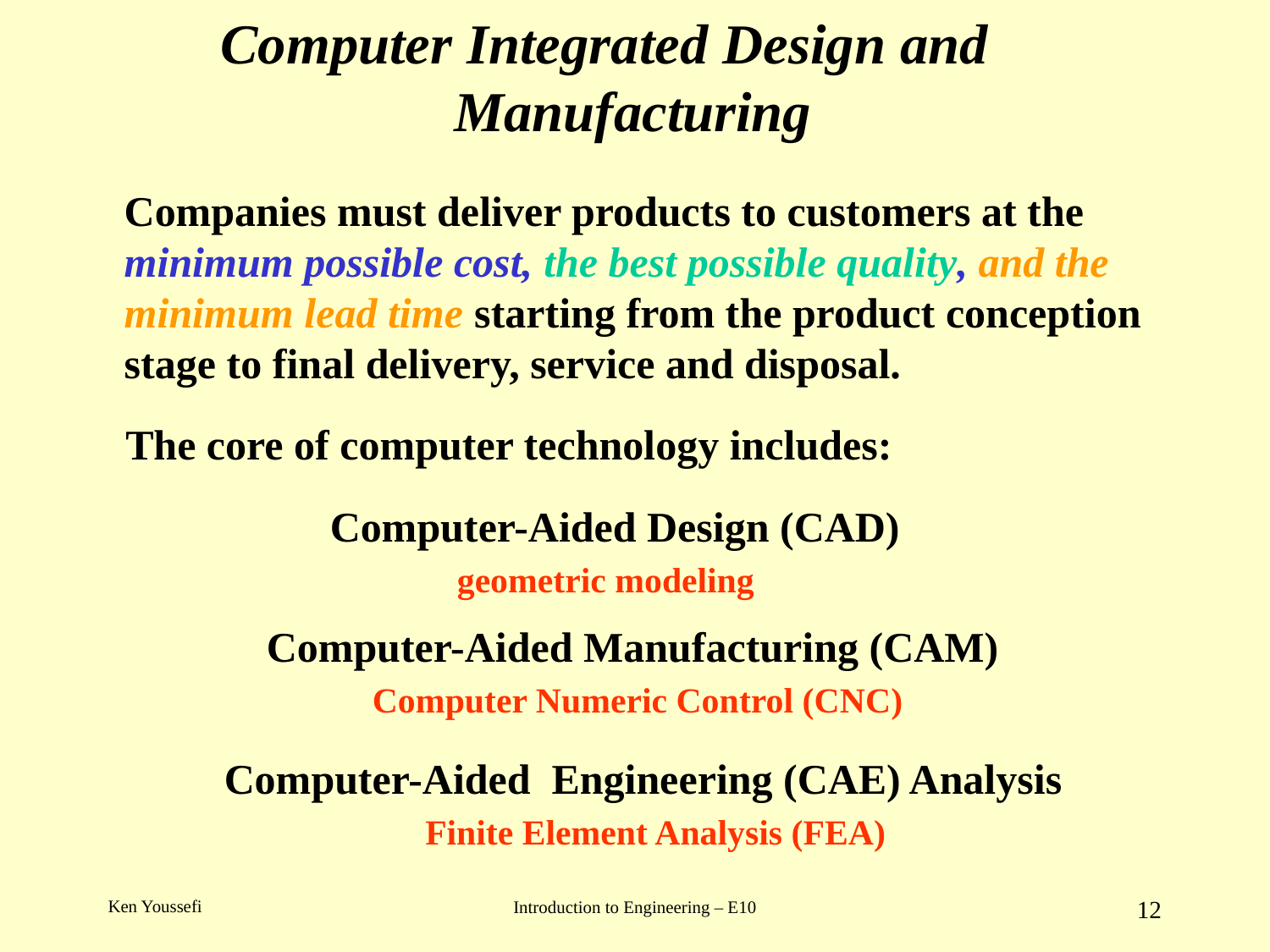

# Computer Integrated Design and Manufacturing
Companies must deliver products to customers at the minimum possible cost, the best possible quality, and the minimum lead time starting from the product conception stage to final delivery, service and disposal.
The core of computer technology includes:
Computer-Aided Design (CAD)
            geometric modeling
Computer-Aided Manufacturing (CAM)
          Computer Numeric Control (CNC)
Computer-Aided  Engineering (CAE) Analysis
                   Finite Element Analysis (FEA)
12
Ken Youssefi
Introduction to Engineering – E10